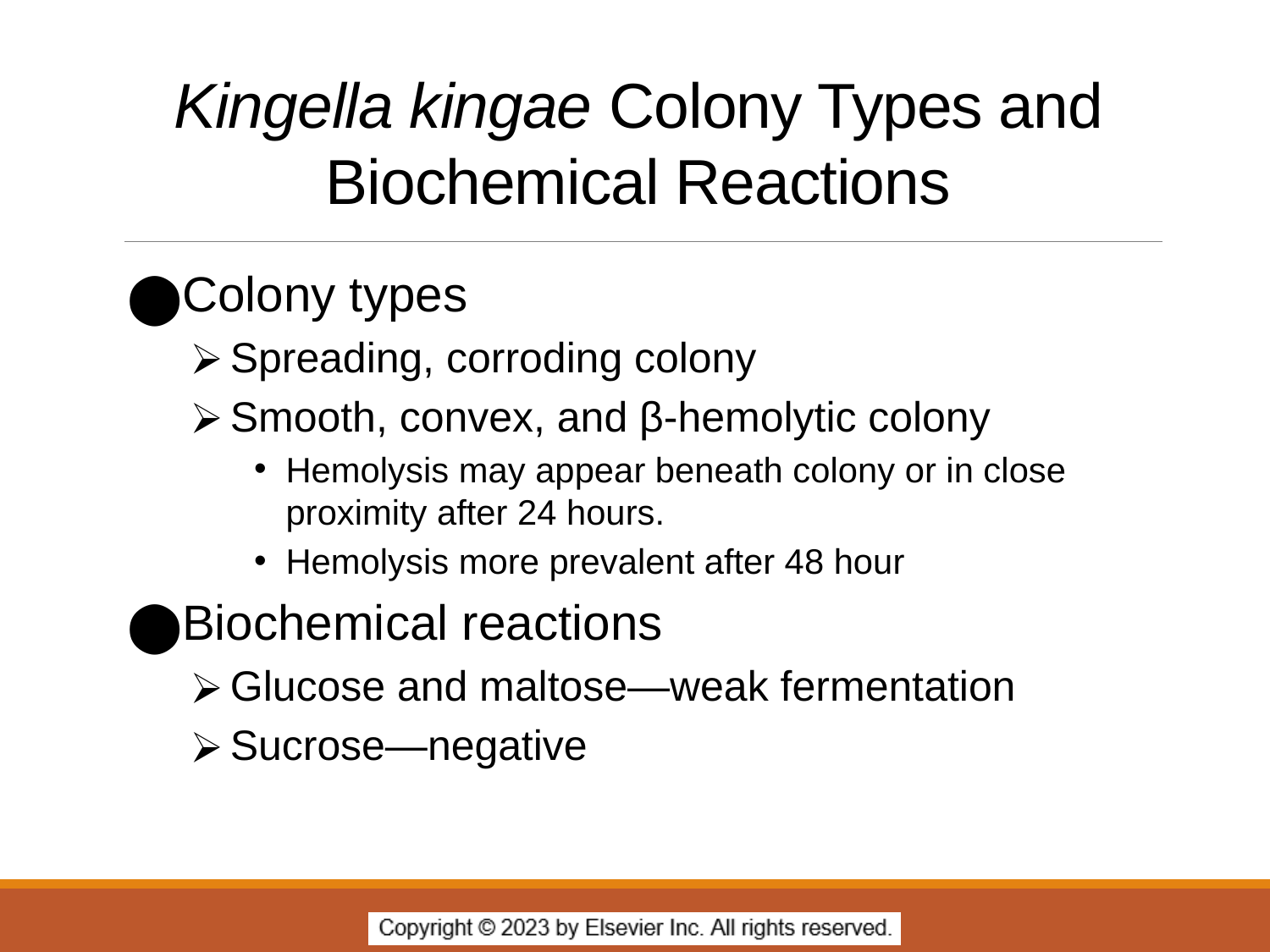

# Kingella kingae Colony Types and Biochemical Reactions
Colony types
Spreading, corroding colony
Smooth, convex, and β-hemolytic colony
Hemolysis may appear beneath colony or in close proximity after 24 hours.
Hemolysis more prevalent after 48 hour
Biochemical reactions
Glucose and maltose—weak fermentation
Sucrose—negative